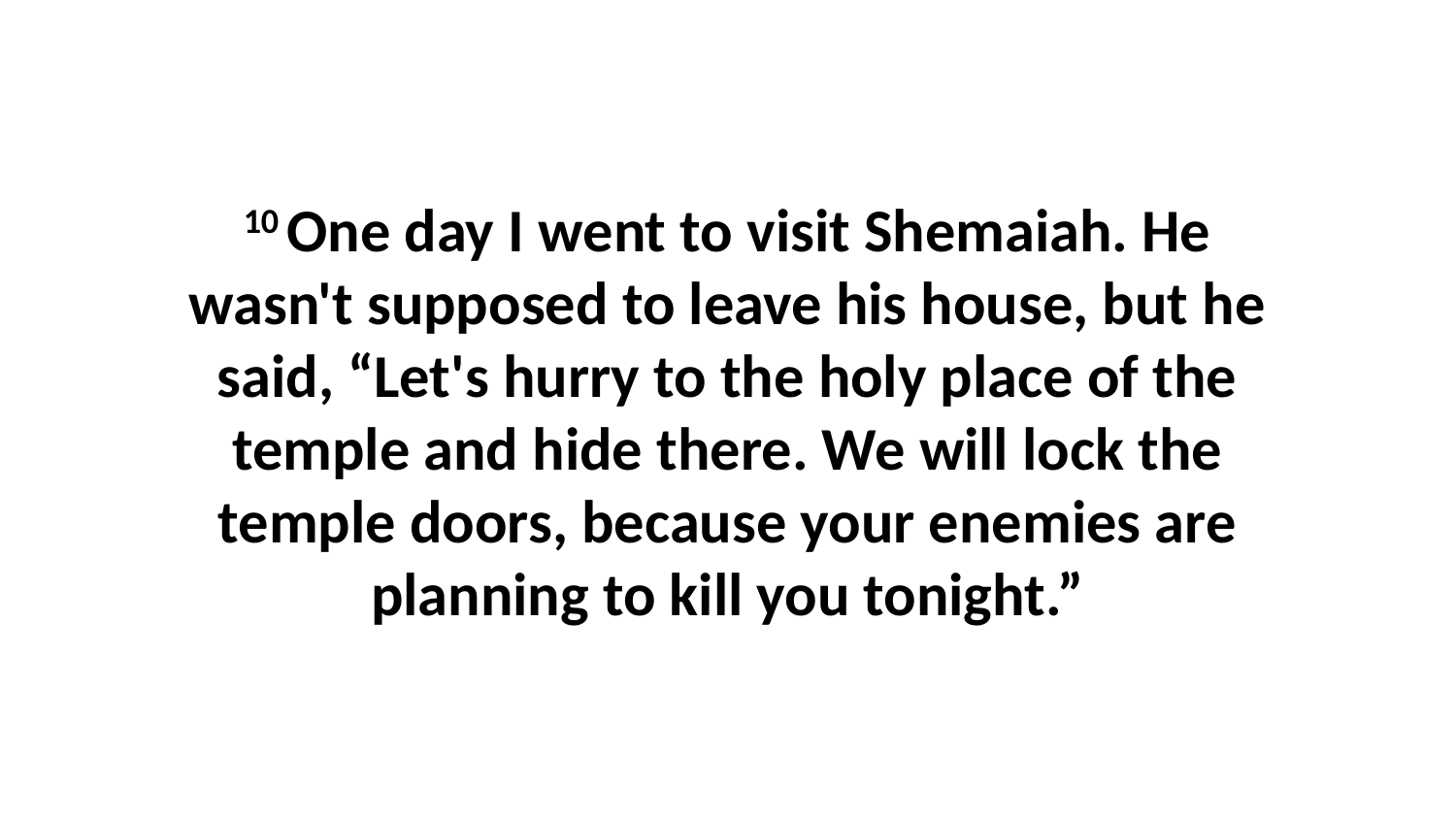

10 One day I went to visit Shemaiah. He wasn't supposed to leave his house, but he said, “Let's hurry to the holy place of the temple and hide there. We will lock the temple doors, because your enemies are planning to kill you tonight.”